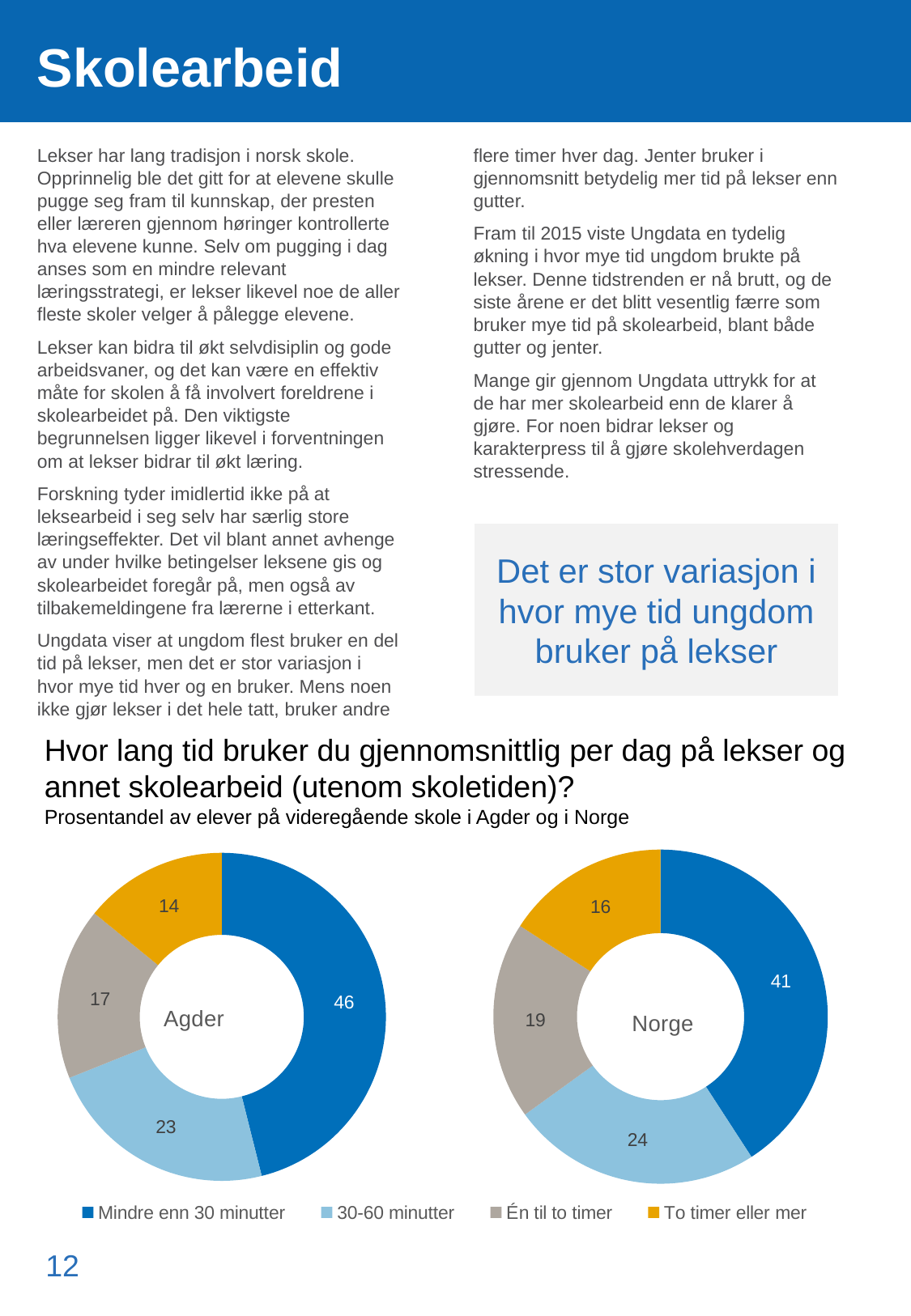

# Skolearbeid
Lekser har lang tradisjon i norsk skole. Opprinnelig ble det gitt for at elevene skulle pugge seg fram til kunnskap, der presten eller læreren gjennom høringer kontrollerte hva elevene kunne. Selv om pugging i dag anses som en mindre relevant læringsstrategi, er lekser likevel noe de aller fleste skoler velger å pålegge elevene.
Lekser kan bidra til økt selvdisiplin og gode arbeidsvaner, og det kan være en effektiv måte for skolen å få involvert foreldrene i skolearbeidet på. Den viktigste begrunnelsen ligger likevel i forventningen om at lekser bidrar til økt læring.
Forskning tyder imidlertid ikke på at leksearbeid i seg selv har særlig store læringseffekter. Det vil blant annet avhenge av under hvilke betingelser leksene gis og skolearbeidet foregår på, men også av tilbakemeldingene fra lærerne i etterkant.
Ungdata viser at ungdom flest bruker en del tid på lekser, men det er stor variasjon i hvor mye tid hver og en bruker. Mens noen ikke gjør lekser i det hele tatt, bruker andre flere timer hver dag. Jenter bruker i gjennomsnitt betydelig mer tid på lekser enn gutter.
Fram til 2015 viste Ungdata en tydelig økning i hvor mye tid ungdom brukte på lekser. Denne tidstrenden er nå brutt, og de siste årene er det blitt vesentlig færre som bruker mye tid på skolearbeid, blant både gutter og jenter.
Mange gir gjennom Ungdata uttrykk for at de har mer skolearbeid enn de klarer å gjøre. For noen bidrar lekser og karakterpress til å gjøre skolehverdagen stressende.
Det er stor variasjon i hvor mye tid ungdom bruker på lekser
Hvor lang tid bruker du gjennomsnittlig per dag på lekser og annet skolearbeid (utenom skoletiden)?
Prosentandel av elever på videregående skole i Agder og i Norge

### Chart: Agder

| Category | Kommune |
|---|---|
| Mindre enn 30 minutter | 46.087580760947596 |
| 30-60 minutter | 22.840392438382388 |
| Én til to timer | 16.941852117731514 |
| To timer eller mer | 14.1301746829385 |

### Chart: Norge

| Category | Norge |
|---|---|
| Mindre enn 30 minutter | 40.85349085909253 |
| 30-60 minutter | 24.189030911035292 |
| Én til to timer | 19.090492437745073 |
| To timer eller mer | 15.866985792127105 |
12